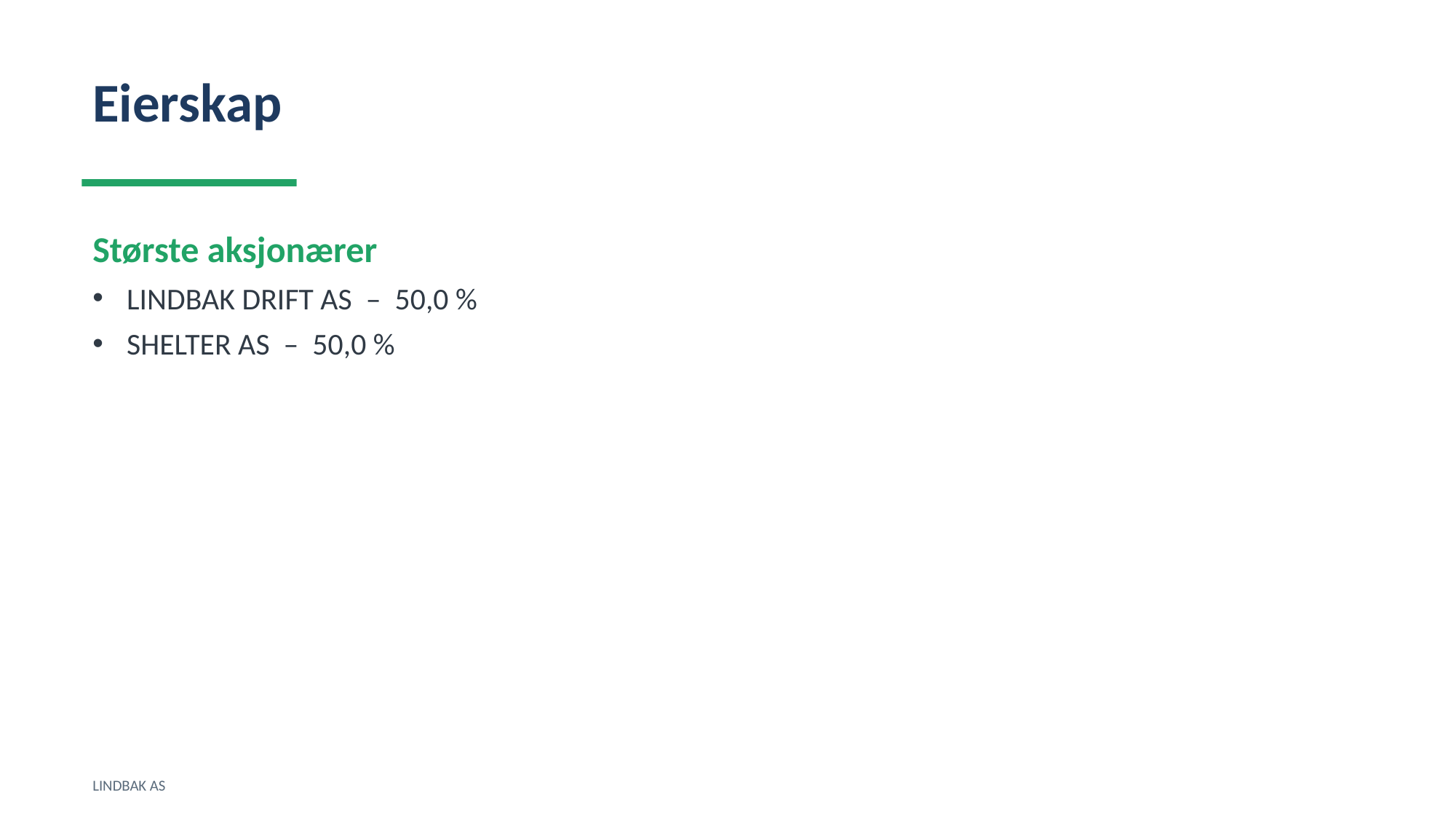

Eierskap

Største aksjonærer
LINDBAK DRIFT AS  –  50,0 %
SHELTER AS  –  50,0 %
LINDBAK AS